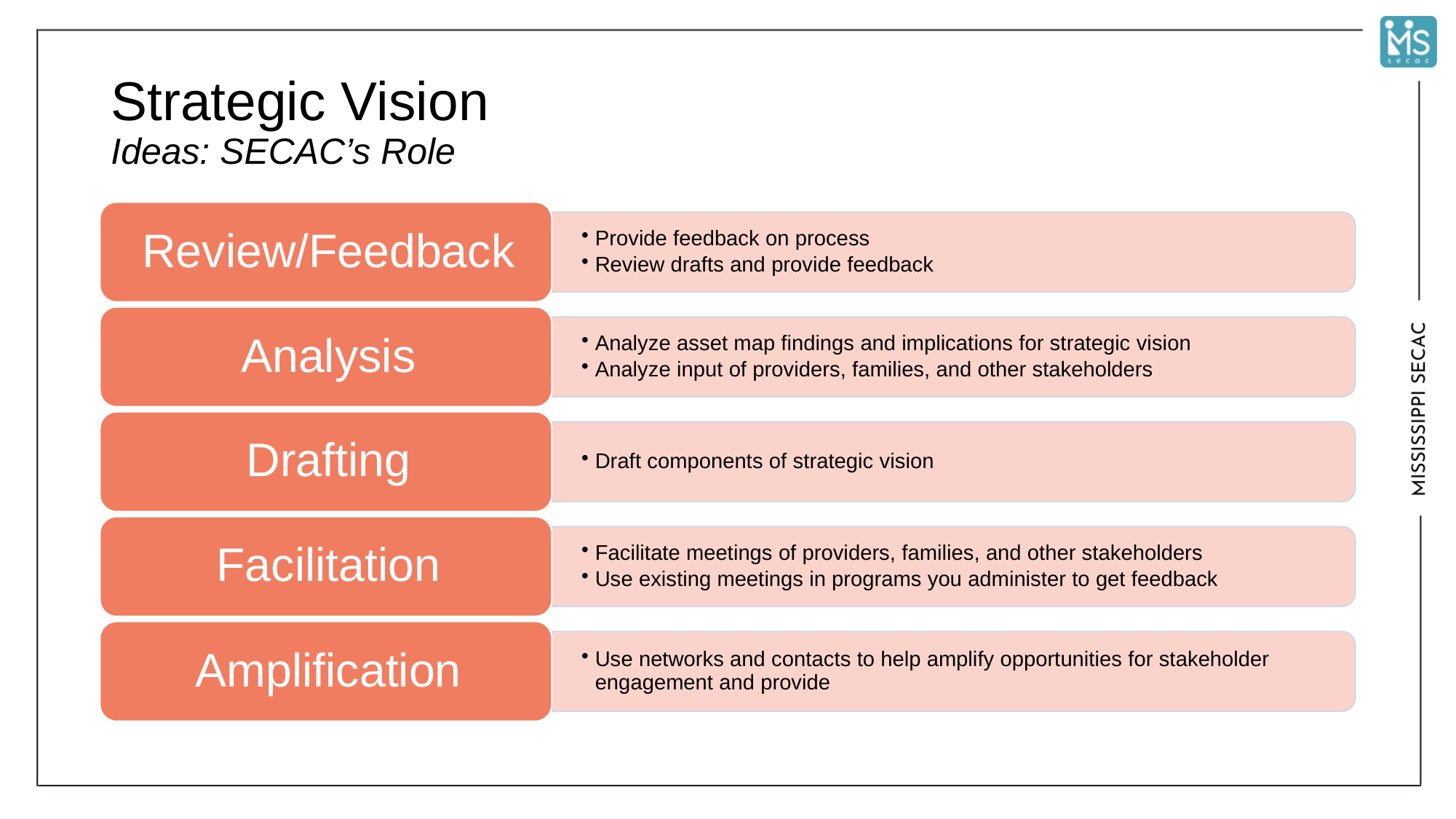

# Strategic Vision Ideas: SECAC’s Role
Provide feedback on process
Review drafts and provide feedback
Review/Feedback
Analyze asset map findings and implications for strategic vision
Analyze input of providers, families, and other stakeholders
Analysis
Draft components of strategic vision
Drafting
Facilitate meetings of providers, families, and other stakeholders
Use existing meetings in programs you administer to get feedback
Facilitation
Use networks and contacts to help amplify opportunities for stakeholder engagement and provide
Amplification